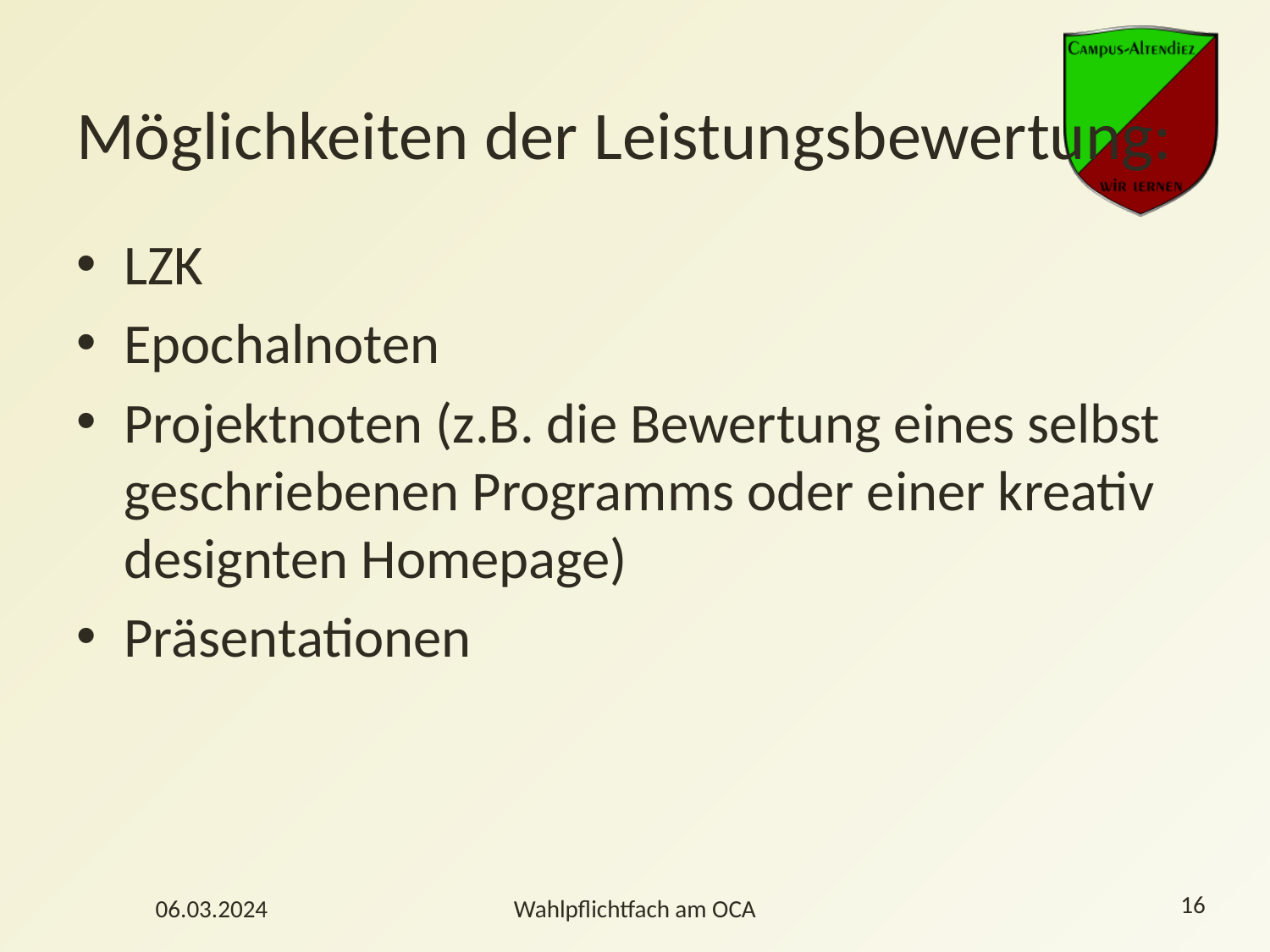

# Möglichkeiten der Leistungsbewertung:
LZK
Epochalnoten
Projektnoten (z.B. die Bewertung eines selbst geschriebenen Programms oder einer kreativ designten Homepage)
Präsentationen

16
06.03.2024
Wahlpflichtfach am OCA